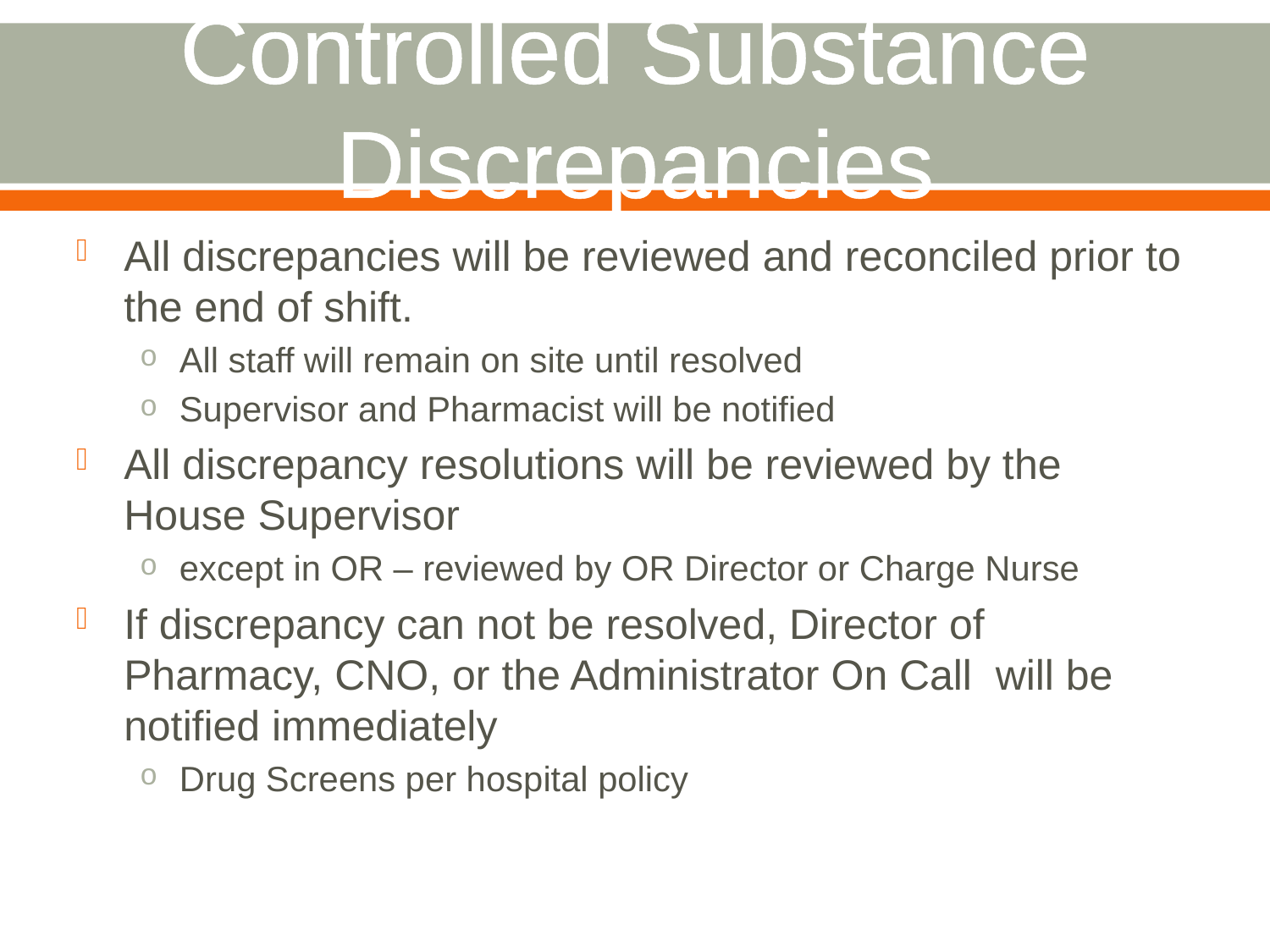

# Controlled Substance Discrepancies
All discrepancies will be reviewed and reconciled prior to the end of shift.
All staff will remain on site until resolved
Supervisor and Pharmacist will be notified
All discrepancy resolutions will be reviewed by the House Supervisor
except in OR – reviewed by OR Director or Charge Nurse
If discrepancy can not be resolved, Director of Pharmacy, CNO, or the Administrator On Call  will be notified immediately
Drug Screens per hospital policy